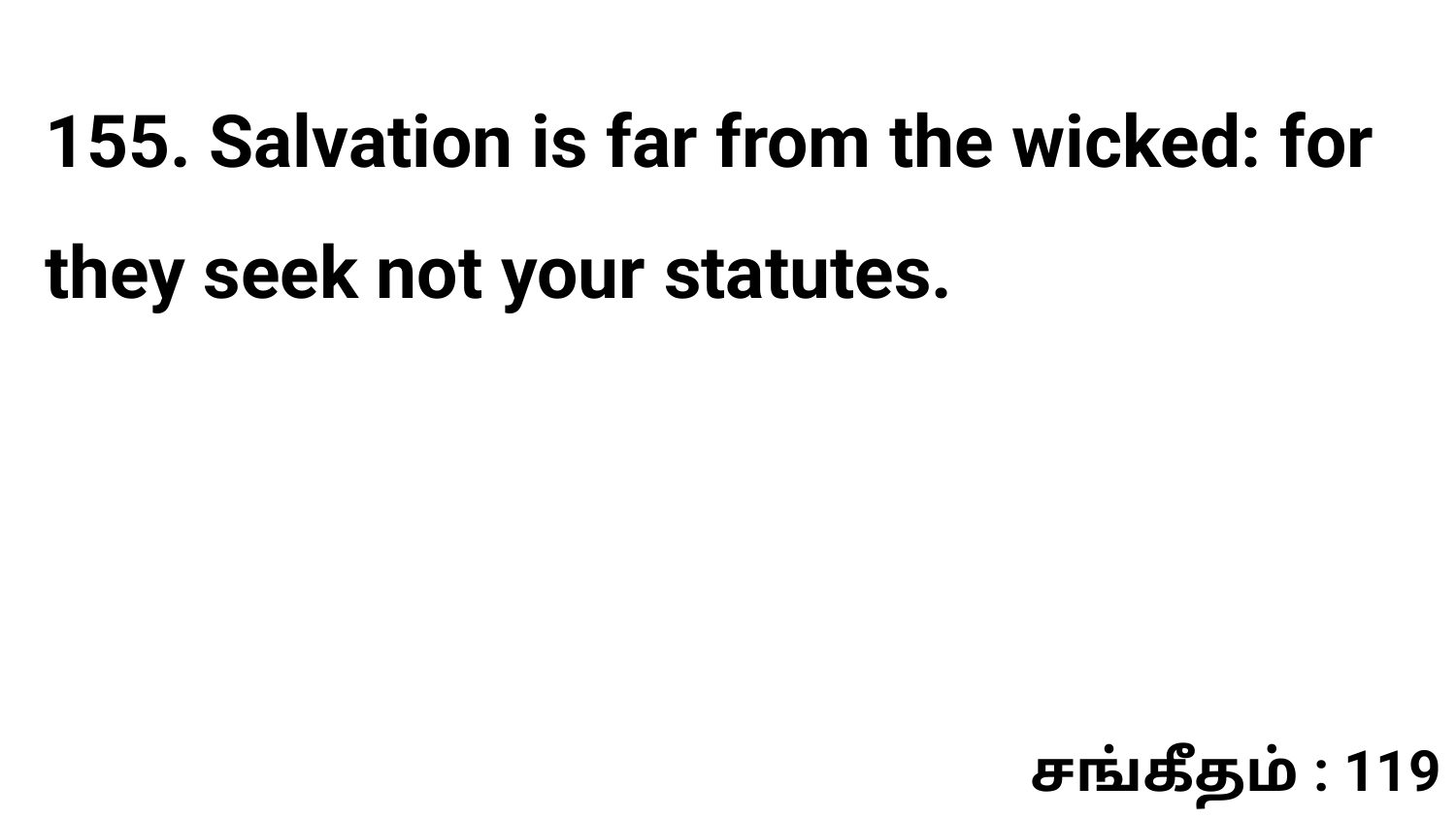

155. Salvation is far from the wicked: for they seek not your statutes.
சங்கீதம் : 119